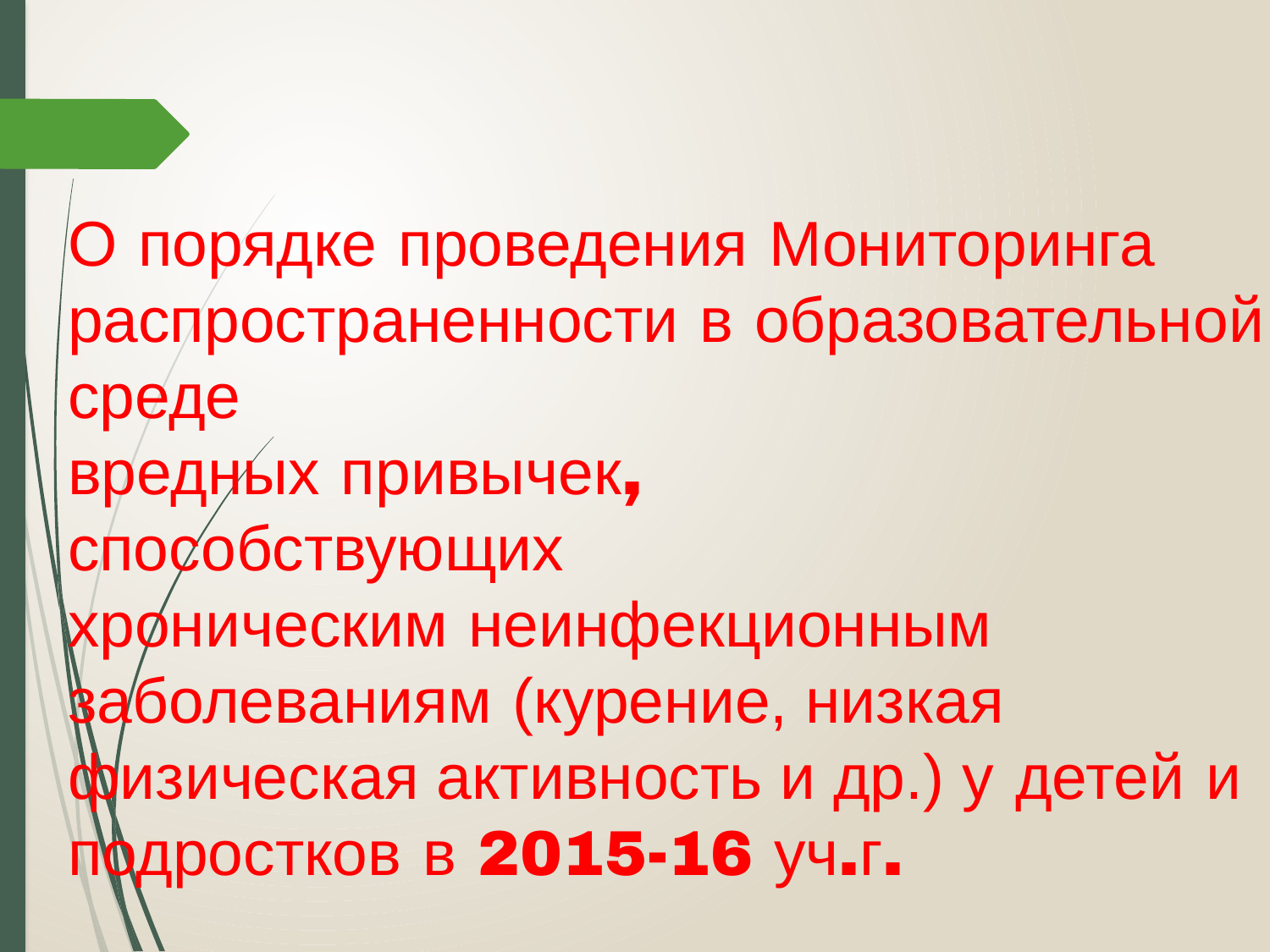

# О порядке проведения Мониторинга распространенности в образовательной среде вредных привычек, способствующих хроническим неинфекционным заболеваниям (курение, низкая физическая активность и др.) у детей и подростков в 2015-16 уч.г.